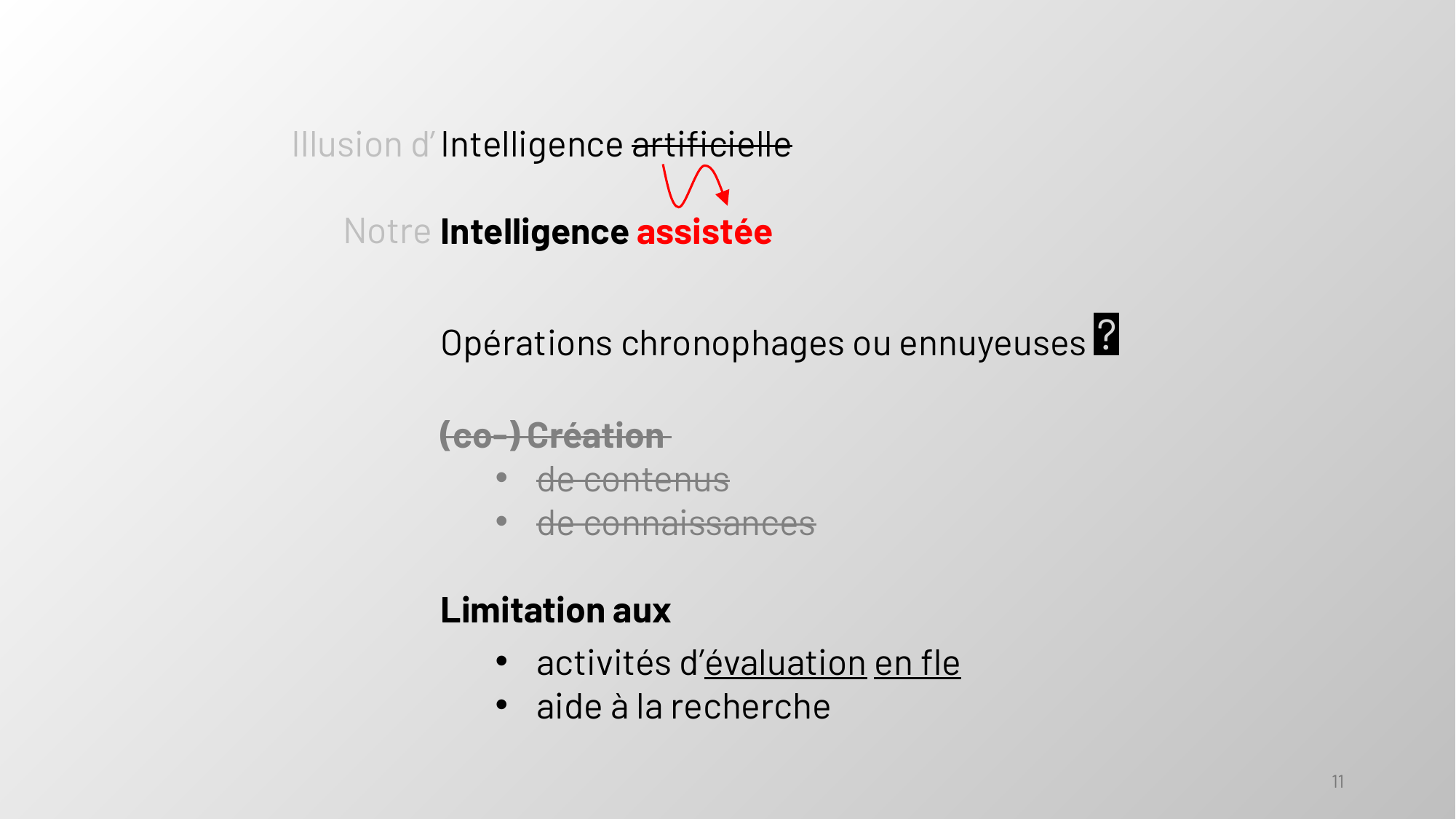

Illusion d’
Intelligence artificielle

Intelligence assistée

Opérations chronophages ou ennuyeuses 🥳

(co-) Création
de contenus
de connaissances

Limitation aux
activités d’évaluation en fle
aide à la recherche

Notre
11